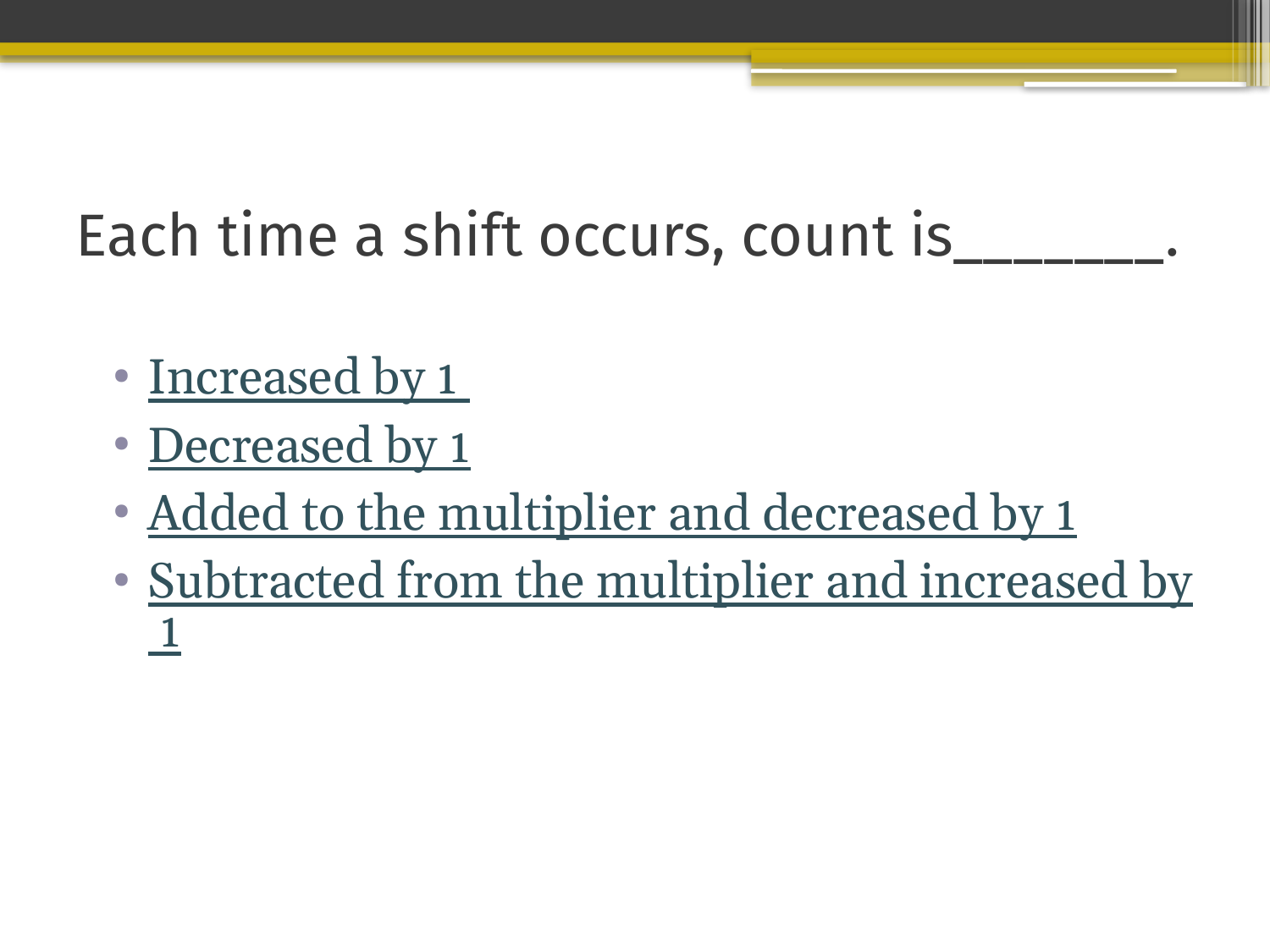

# Each time a shift occurs, count is_______.
Increased by 1
Decreased by 1
Added to the multiplier and decreased by 1
Subtracted from the multiplier and increased by 1